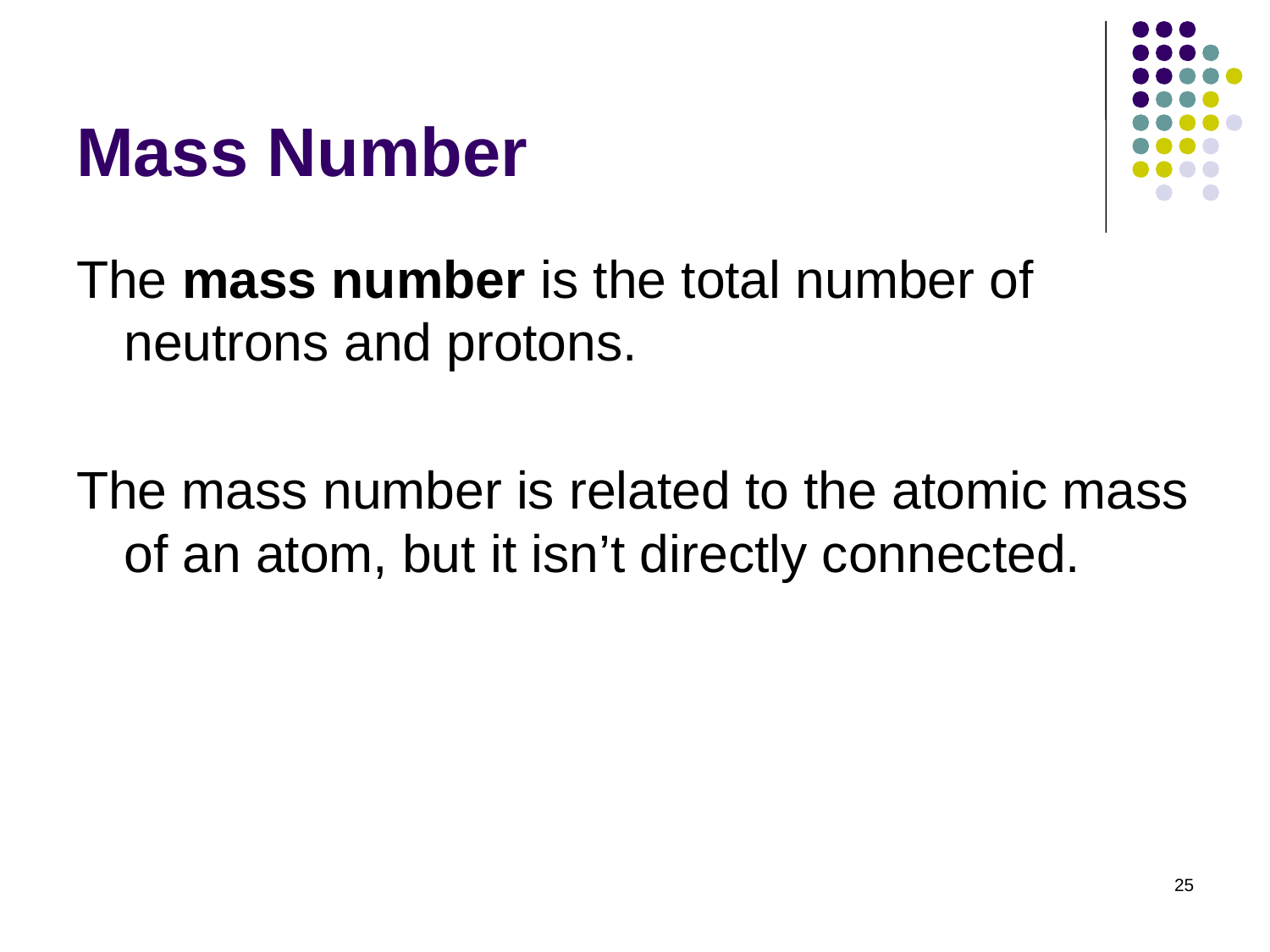

# Mass Number
The mass number is the total number of neutrons and protons.

The mass number is related to the atomic mass of an atom, but it isn’t directly connected.
25